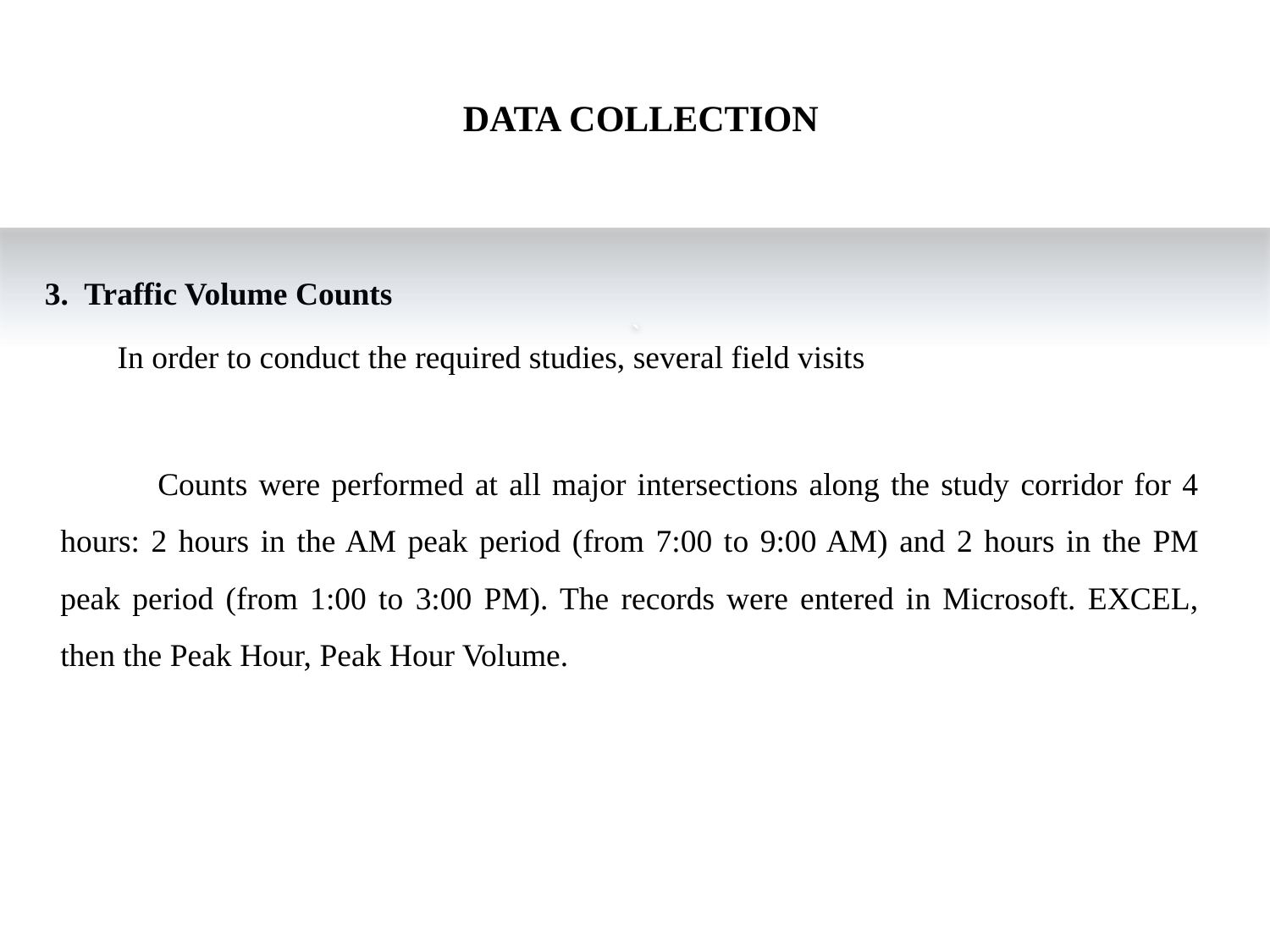

# DATA COLLECTION
`
    3.  Traffic Volume Counts
             In order to conduct the required studies, several field visits

             Counts were performed at all major intersections along the study corridor for 4 hours: 2 hours in the AM peak period (from 7:00 to 9:00 AM) and 2 hours in the PM peak period (from 1:00 to 3:00 PM). The records were entered in Microsoft. EXCEL, then the Peak Hour, Peak Hour Volume.